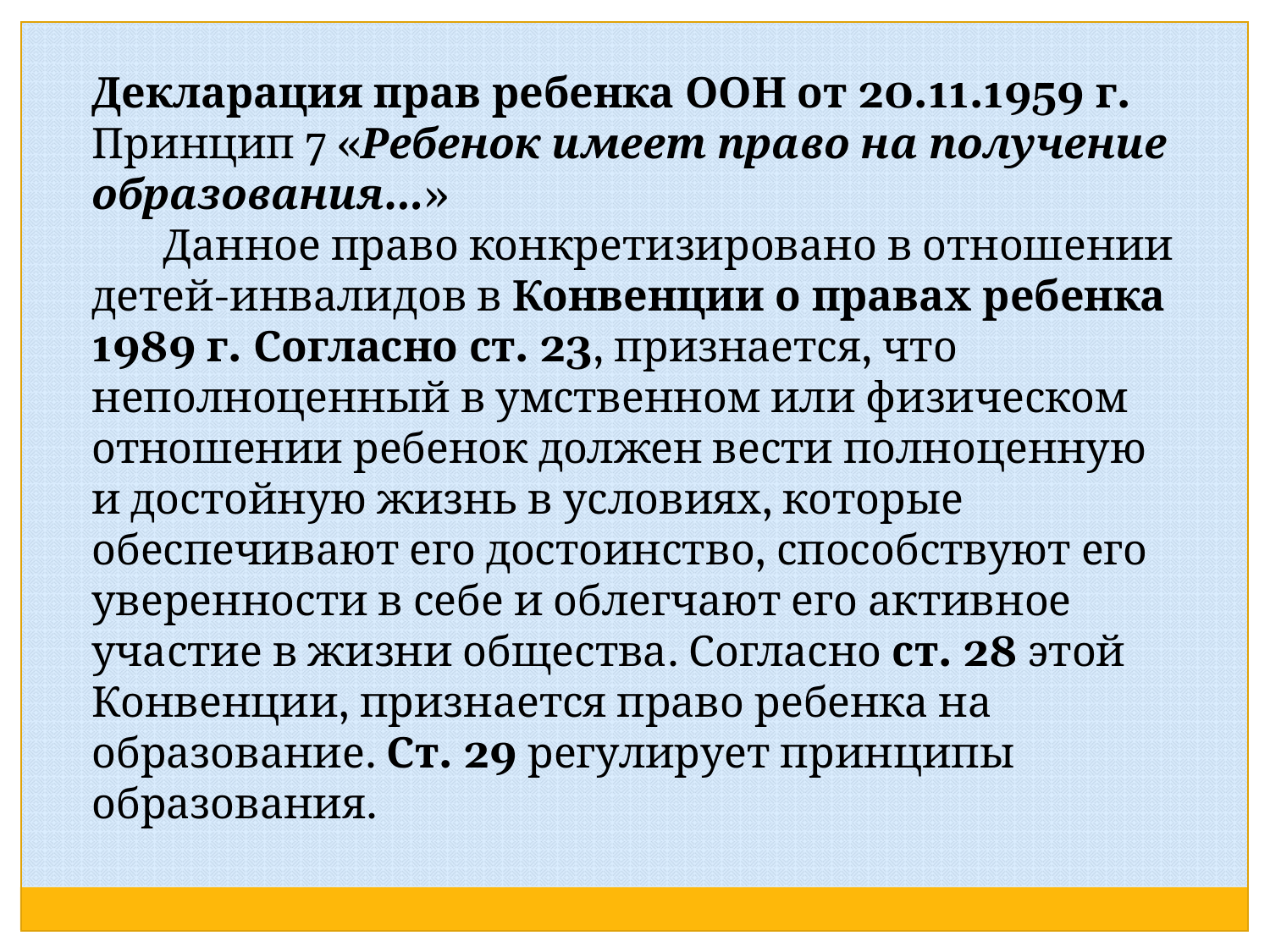

Декларация прав ребенка ООН от 20.11.1959 г. Принцип 7 «Ребенок имеет право на получение образования…»
       Данное право конкретизировано в отношении детей-инвалидов в Конвенции о правах ребенка 1989 г. Согласно ст. 23, признается, что неполноценный в умственном или физическом отношении ребенок должен вести полноценную и достойную жизнь в условиях, которые обеспечивают его достоинство, способствуют его уверенности в себе и облегчают его активное участие в жизни общества. Согласно ст. 28 этой Конвенции, признается право ребенка на образование. Ст. 29 регулирует принципы образования.